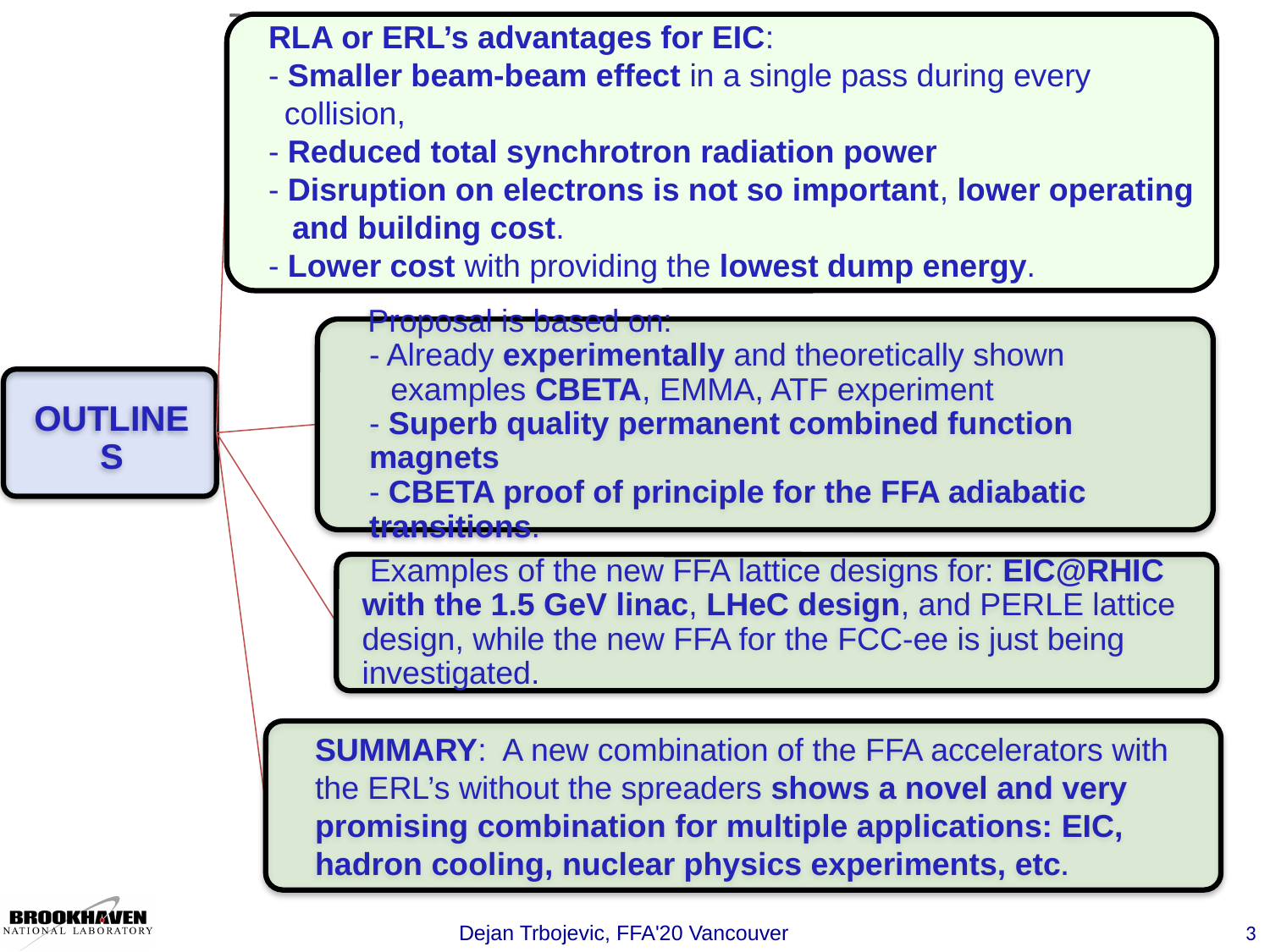

OUTLINES

Proposal is based on:
- Already experimentally and theoretically shown examples CBETA, EMMA, ATF experiment
- Superb quality permanent combined function magnets
- CBETA proof of principle for the FFA adiabatic transitions.

Examples of the new FFA lattice designs for: EIC@RHIC with the 1.5 GeV linac, LHeC design, and PERLE lattice design, while the new FFA for the FCC-ee is just being investigated.

SUMMARY:  A new combination of the FFA accelerators with the ERL’s without the spreaders shows a novel and very promising combination for multiple applications: EIC, hadron cooling, nuclear physics experiments, etc.

RLA or ERL’s advantages for EIC:
- Smaller beam-beam effect in a single pass during every collision,
- Reduced total synchrotron radiation power
- Disruption on electrons is not so important, lower operating and building cost.
- Lower cost with providing the lowest dump energy.

3
Dejan Trbojevic, FFA'20 Vancouver